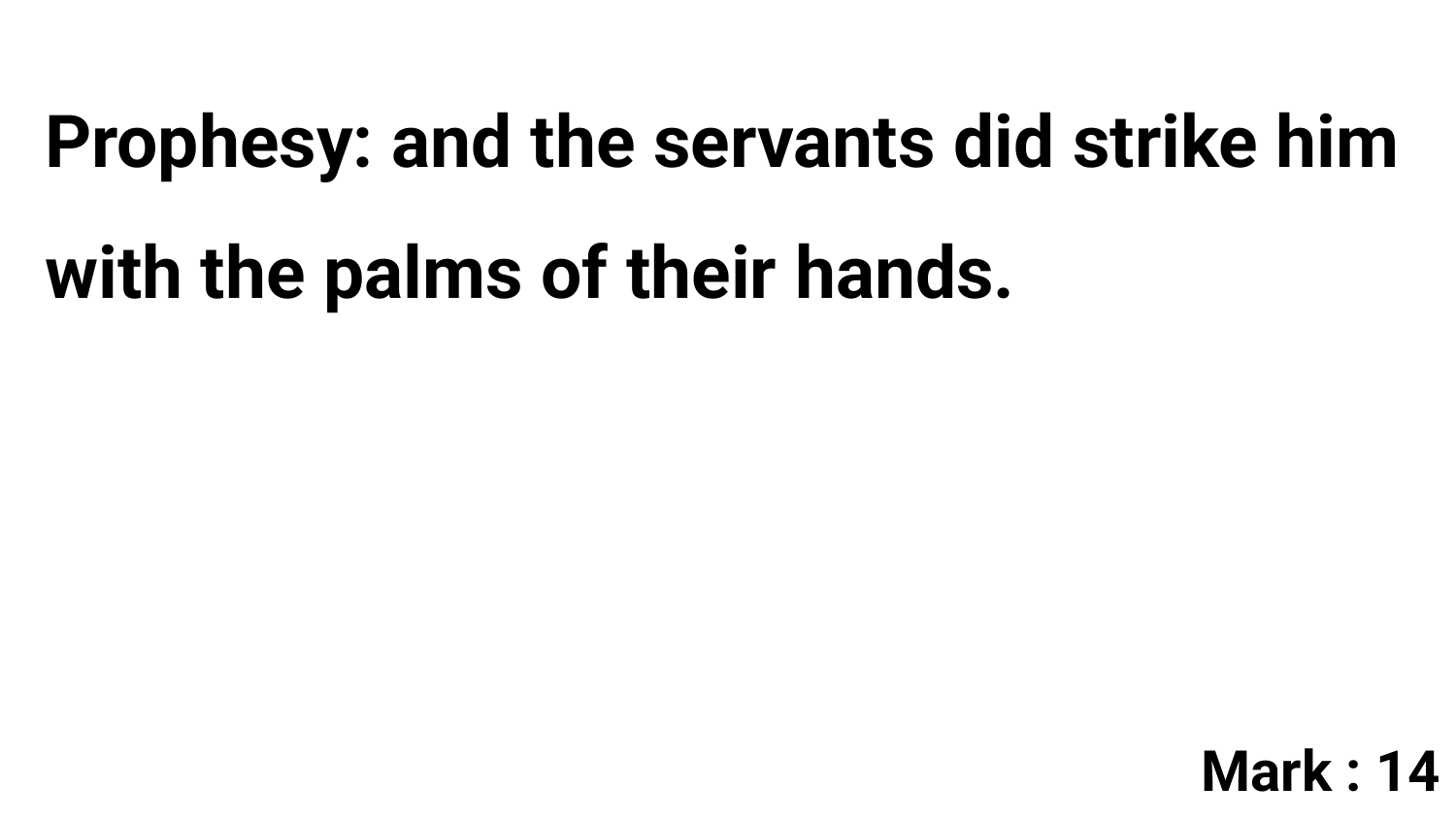

Prophesy: and the servants did strike him with the palms of their hands.
Mark : 14